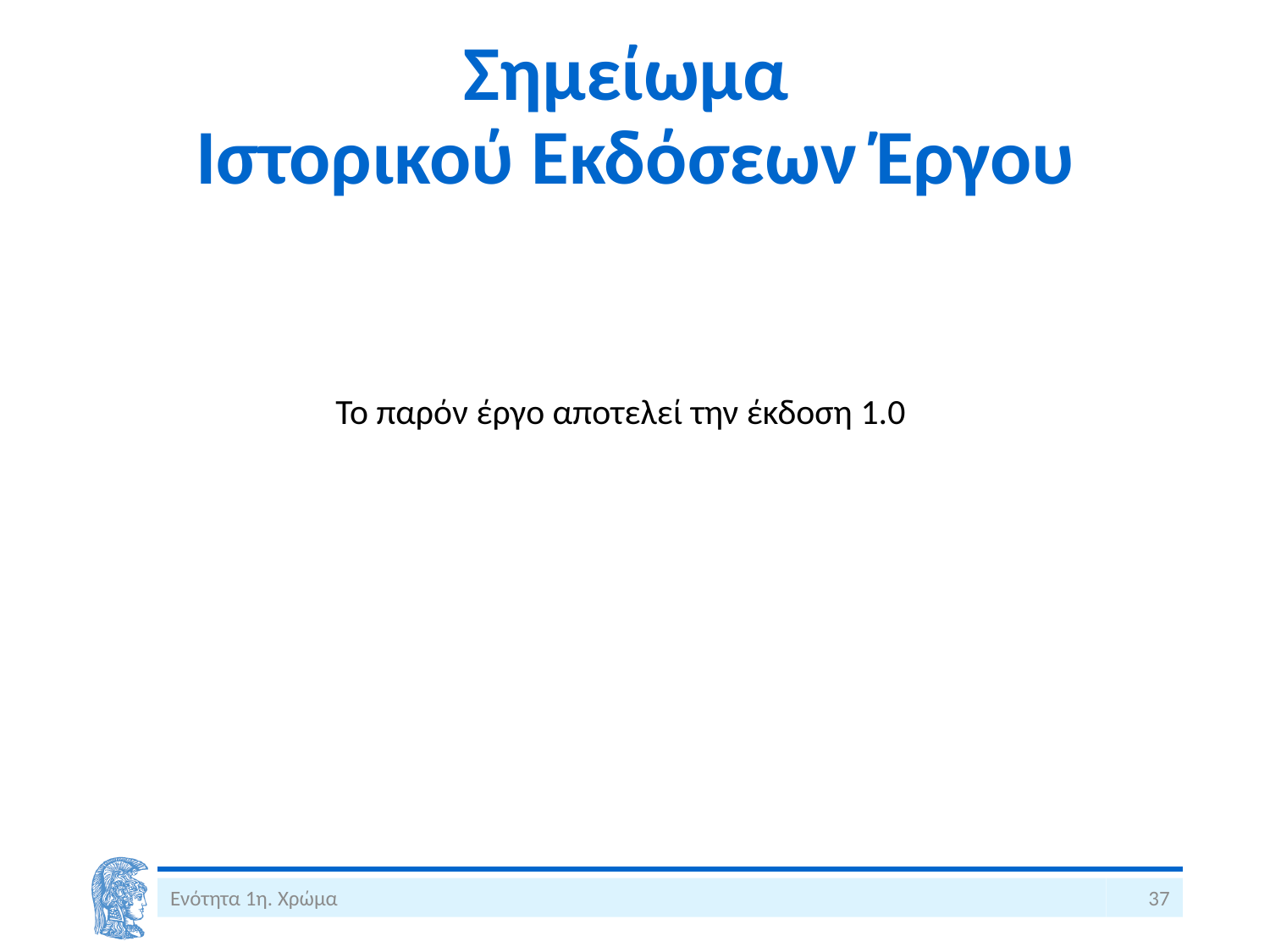

# Σημείωμα Ιστορικού Εκδόσεων Έργου

Το παρόν έργο αποτελεί την έκδοση 1.0

Ενότητα 1η. Χρώμα
37